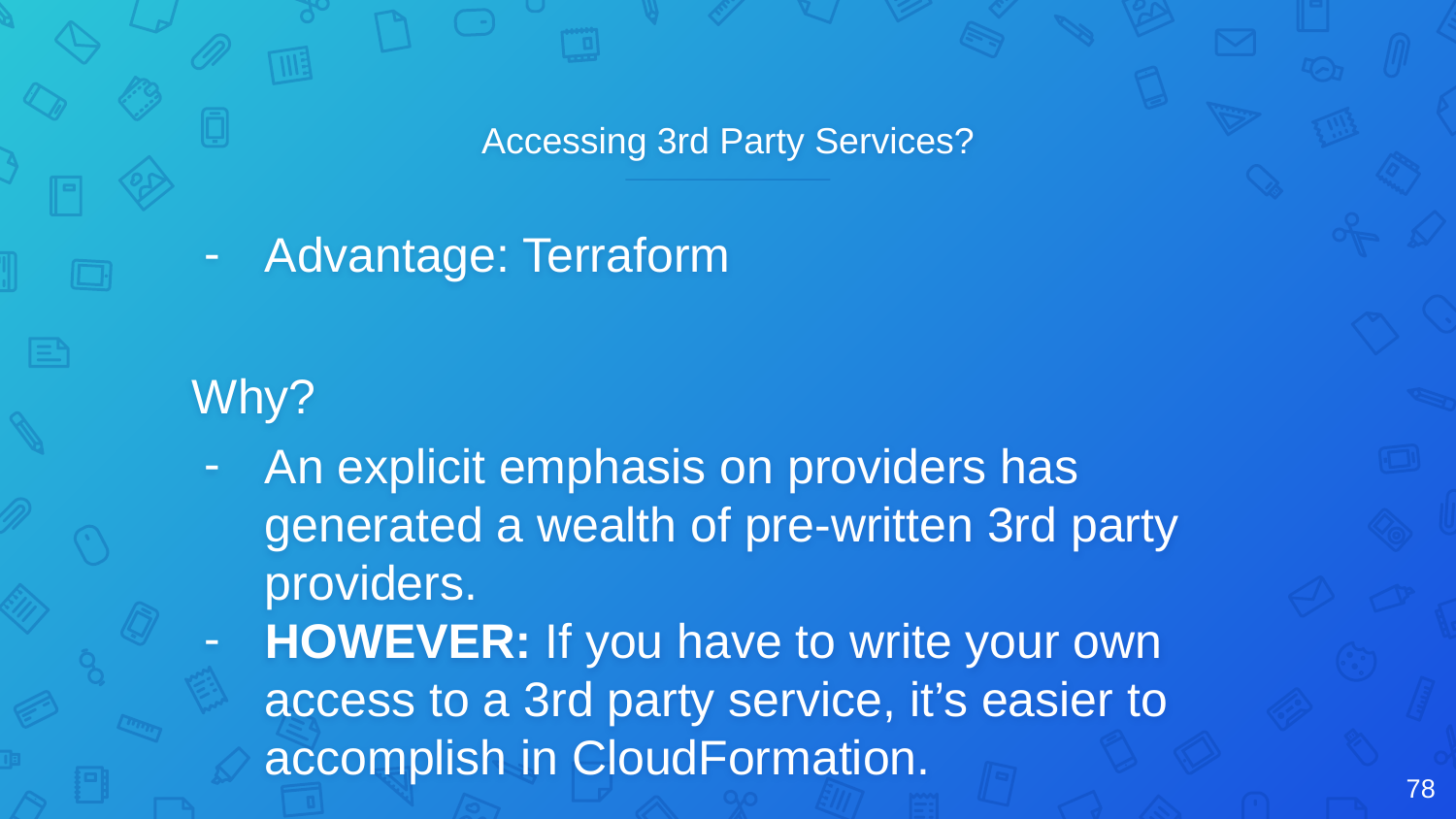

# Accessing 3rd Party Services?
Advantage: Terraform

Why?
An explicit emphasis on providers has generated a wealth of pre-written 3rd party providers.
HOWEVER: If you have to write your own access to a 3rd party service, it’s easier to accomplish in CloudFormation.
78